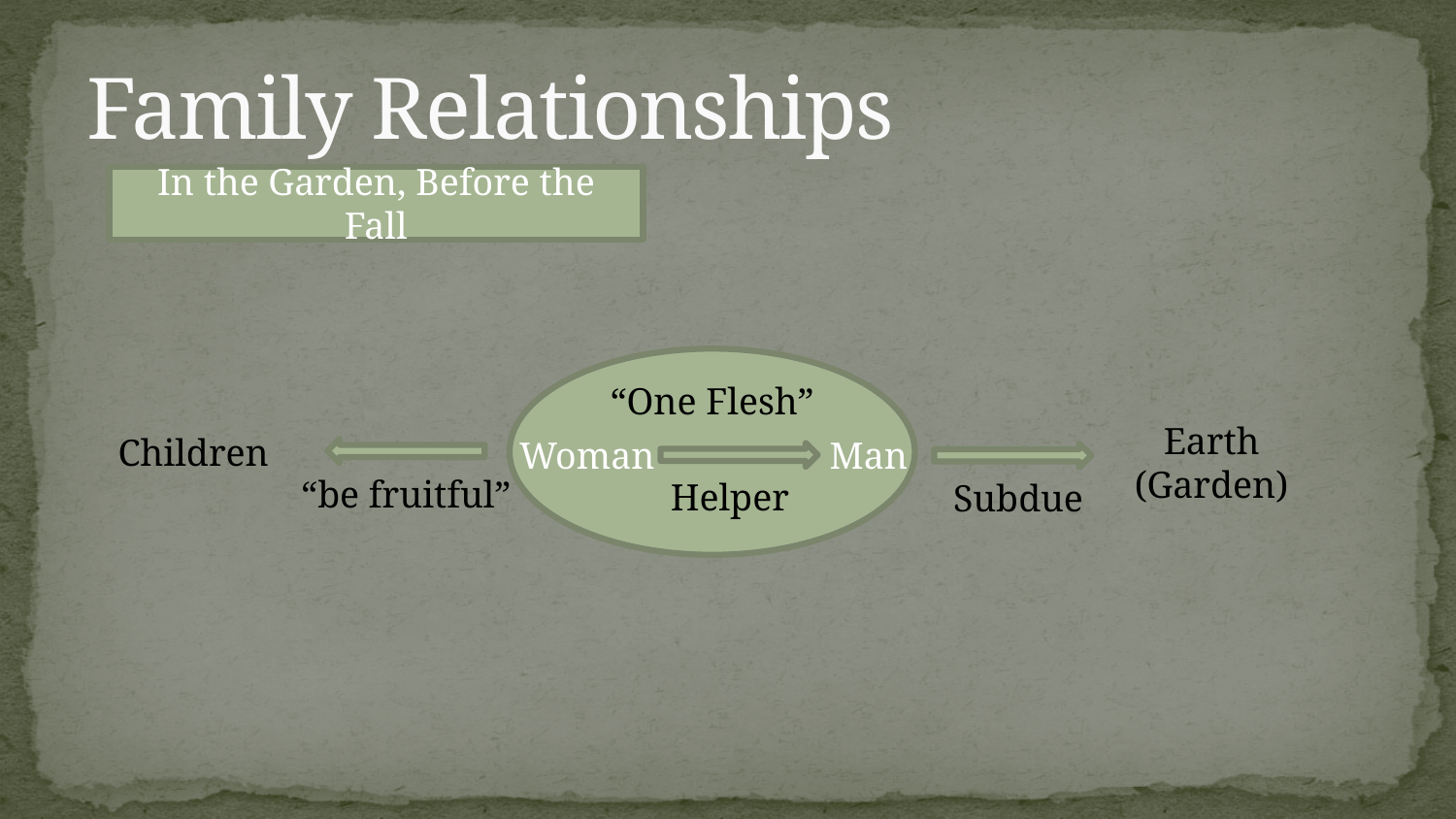

# Family Relationships
In the Garden, Before the Fall

“One Flesh”
Earth
(Garden)

Subdue
Children

“be fruitful”
Woman

Helper
Man